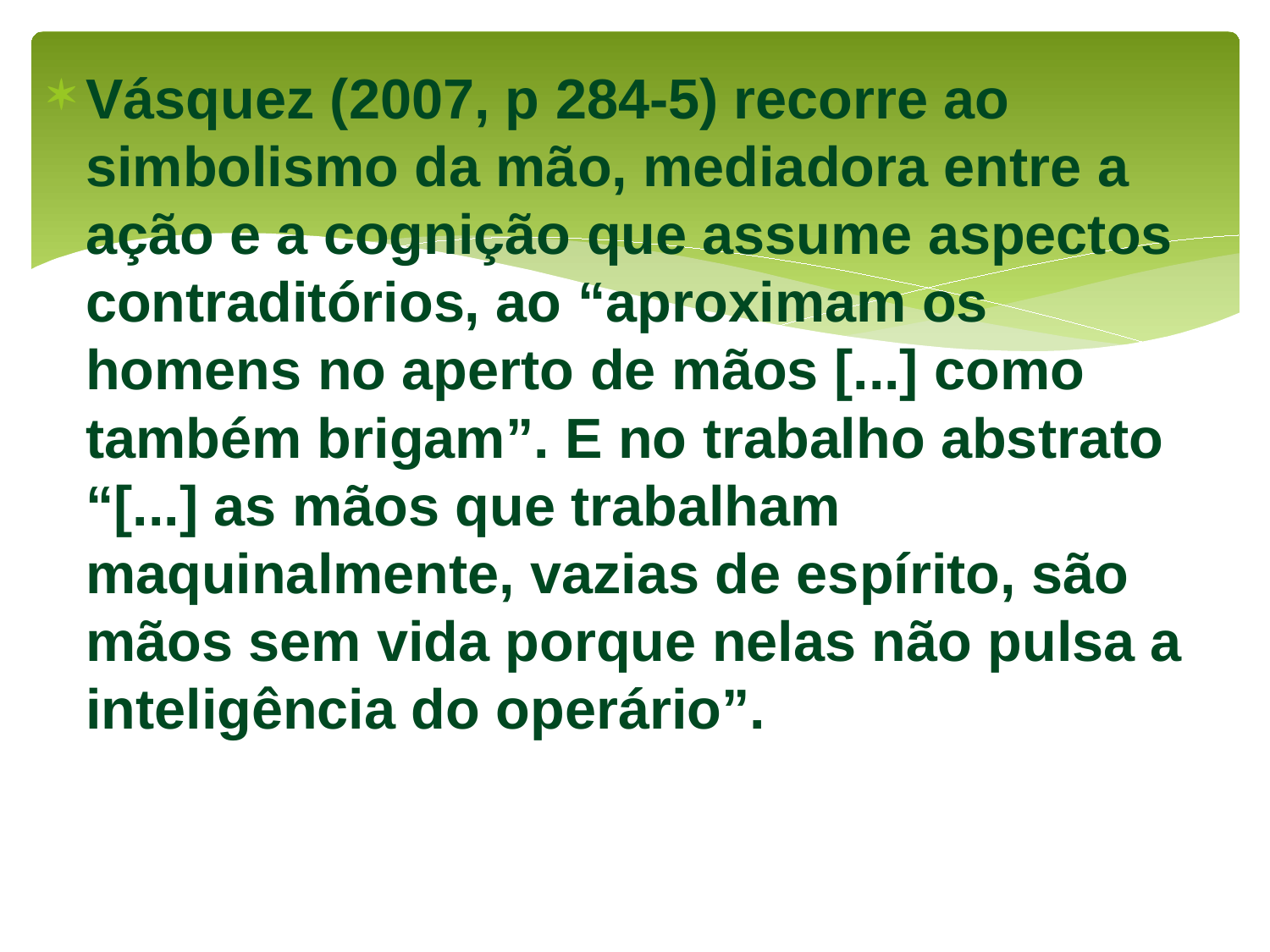

#
Vásquez (2007, p 284-5) recorre ao simbolismo da mão, mediadora entre a ação e a cognição que assume aspectos contraditórios, ao “aproximam os homens no aperto de mãos [...] como também brigam”. E no trabalho abstrato “[...] as mãos que trabalham maquinalmente, vazias de espírito, são mãos sem vida porque nelas não pulsa a inteligência do operário”.